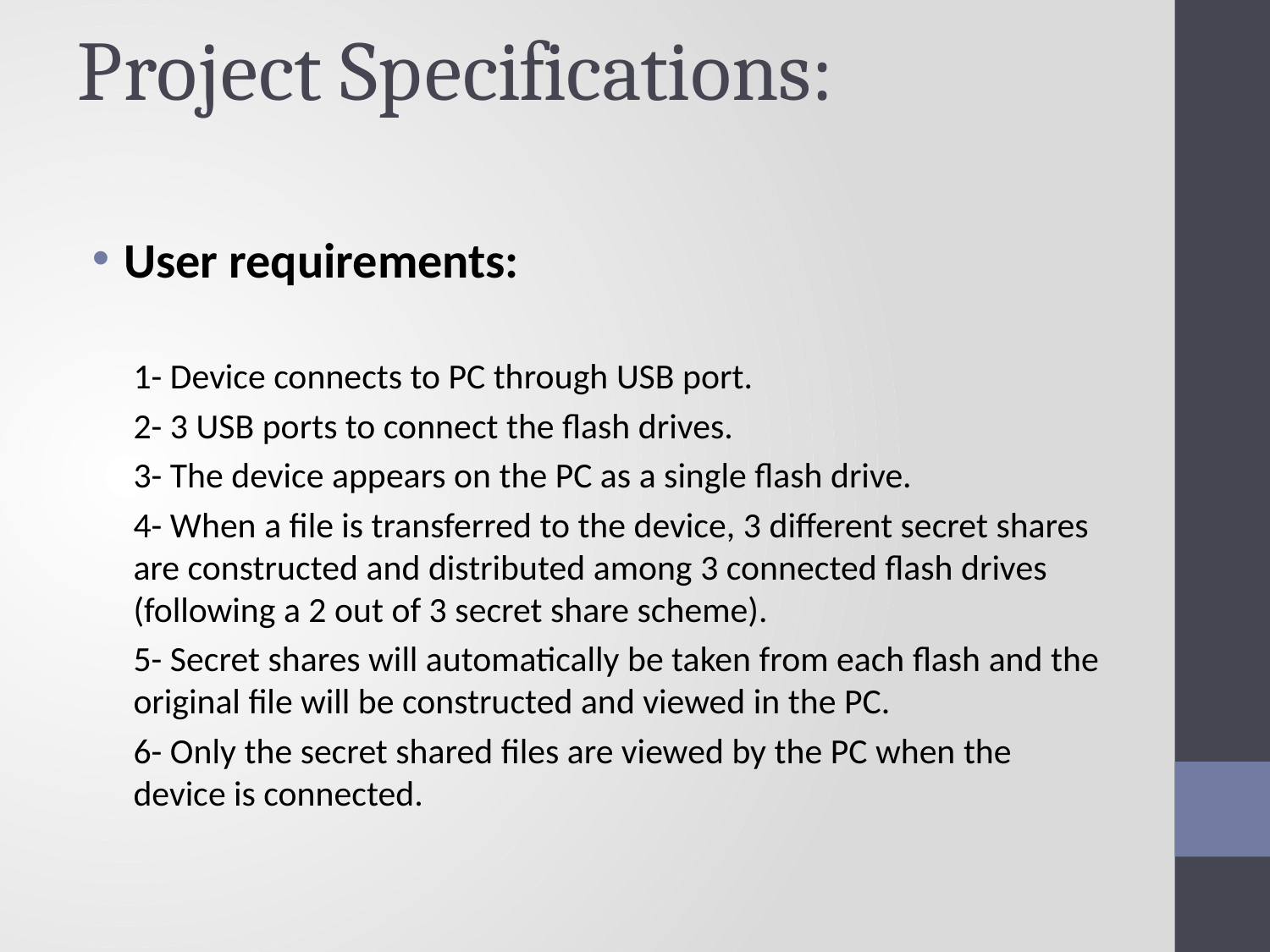

# Project Specifications:
User requirements:

1- Device connects to PC through USB port.
2- 3 USB ports to connect the flash drives.
3- The device appears on the PC as a single flash drive.
4- When a file is transferred to the device, 3 different secret shares are constructed and distributed among 3 connected flash drives (following a 2 out of 3 secret share scheme).
5- Secret shares will automatically be taken from each flash and the original file will be constructed and viewed in the PC.
6- Only the secret shared files are viewed by the PC when the device is connected.